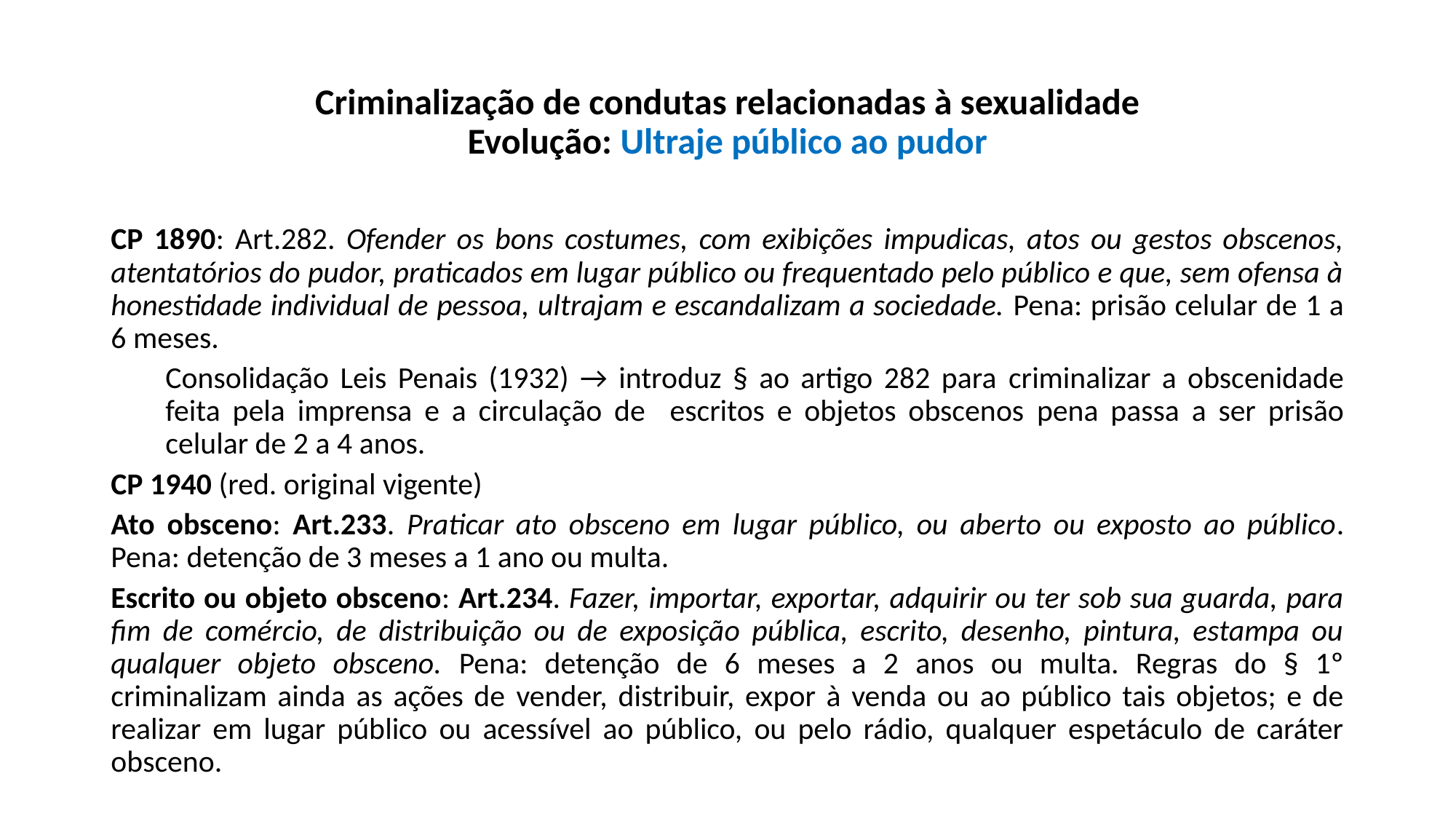

# Criminalização de condutas relacionadas à sexualidade Evolução: Ultraje público ao pudor
CP 1890: Art.282. Ofender os bons costumes, com exibições impudicas, atos ou gestos obscenos, atentatórios do pudor, praticados em lugar público ou frequentado pelo público e que, sem ofensa à honestidade individual de pessoa, ultrajam e escandalizam a sociedade. Pena: prisão celular de 1 a 6 meses.
Consolidação Leis Penais (1932) → introduz § ao artigo 282 para criminalizar a obscenidade feita pela imprensa e a circulação de  escritos e objetos obscenos pena passa a ser prisão celular de 2 a 4 anos.
CP 1940 (red. original vigente)
Ato obsceno: Art.233. Praticar ato obsceno em lugar público, ou aberto ou exposto ao público. Pena: detenção de 3 meses a 1 ano ou multa.
Escrito ou objeto obsceno: Art.234. Fazer, importar, exportar, adquirir ou ter sob sua guarda, para fim de comércio, de distribuição ou de exposição pública, escrito, desenho, pintura, estampa ou qualquer objeto obsceno. Pena: detenção de 6 meses a 2 anos ou multa. Regras do § 1º criminalizam ainda as ações de vender, distribuir, expor à venda ou ao público tais objetos; e de realizar em lugar público ou acessível ao público, ou pelo rádio, qualquer espetáculo de caráter obsceno.